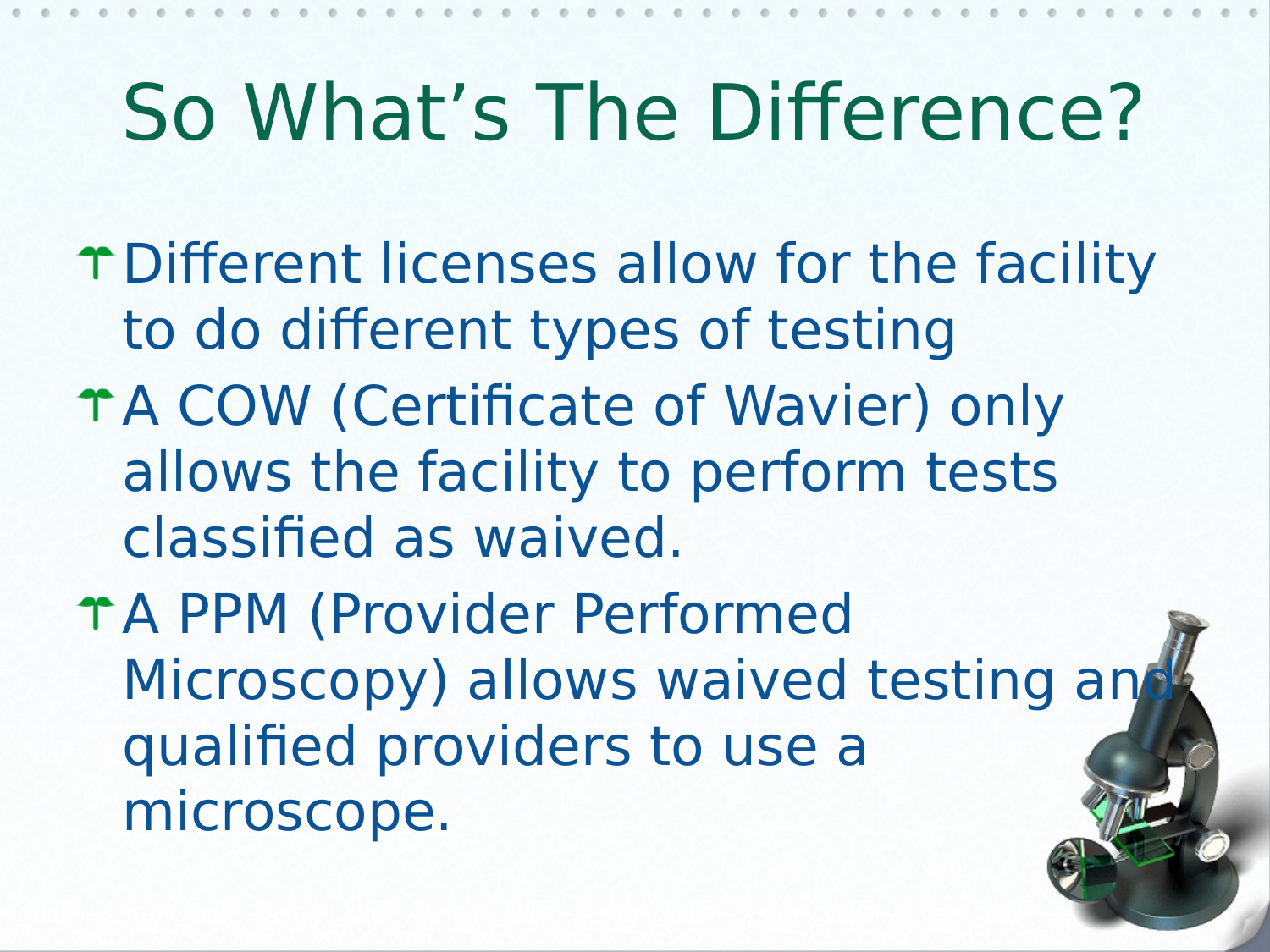

# So What’s The Difference?
Different licenses allow for the facility to do different types of testing
A COW (Certificate of Wavier) only allows the facility to perform tests classified as waived.
A PPM (Provider Performed Microscopy) allows waived testing and qualified providers to use a microscope.